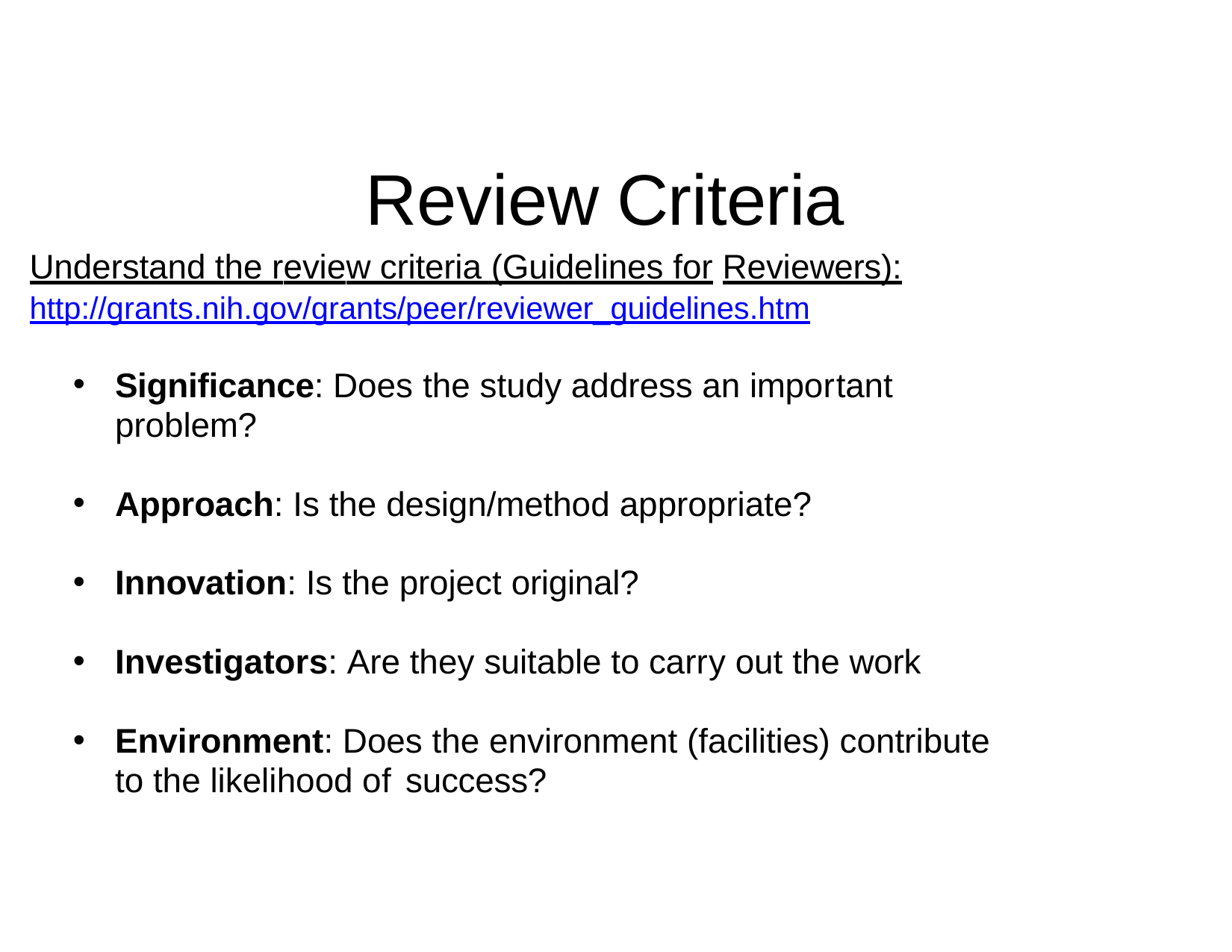

Review	Criteria
Understand the review criteria (Guidelines for Reviewers):
http://grants.nih.gov/grants/peer/reviewer_guidelines.htm

Significance: Does the study address an important problem?

Approach: Is the design/method appropriate?

Innovation: Is the project original?

Investigators: Are they suitable to carry out the work

Environment: Does the environment (facilities) contribute to the likelihood of success?